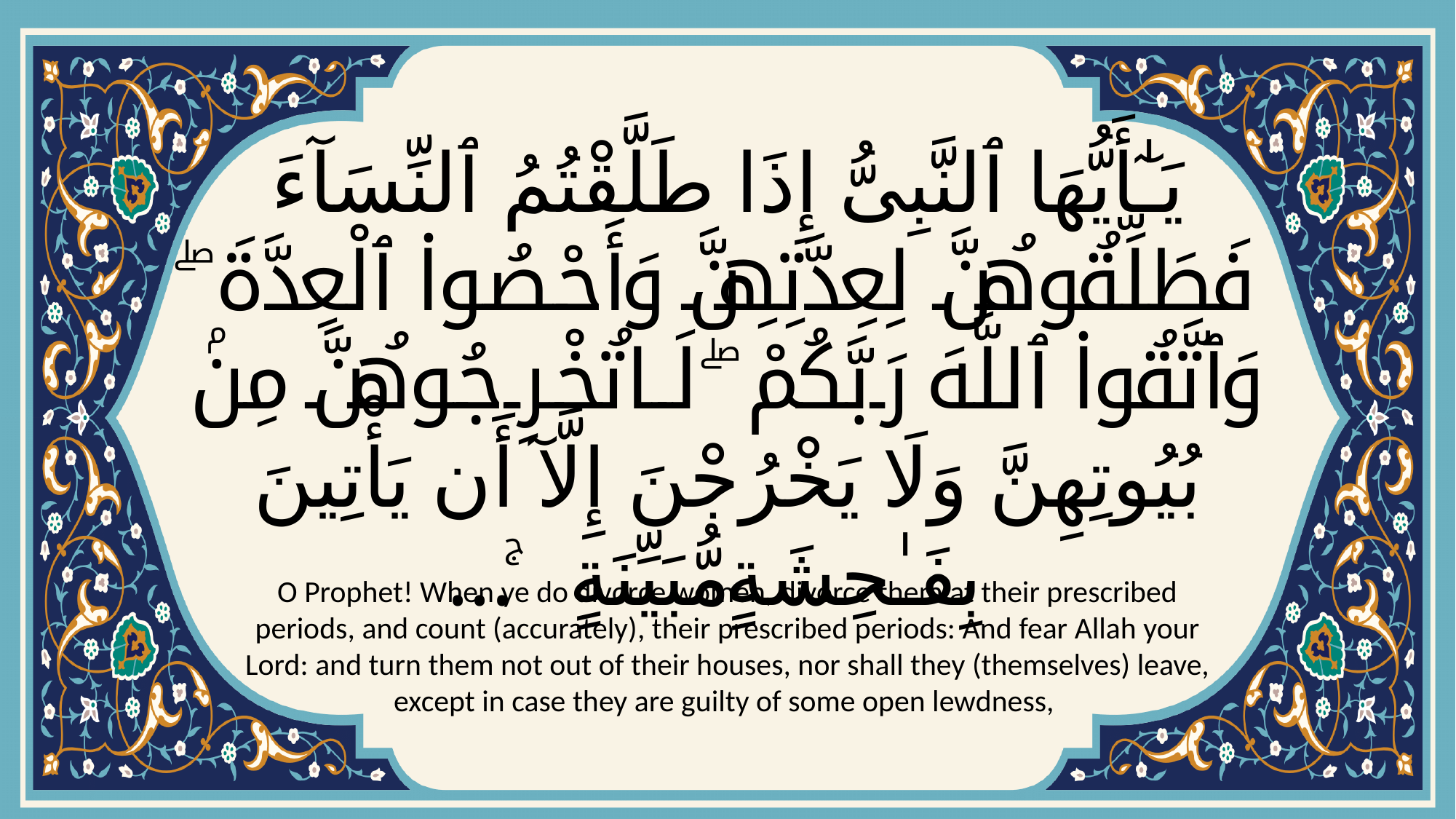

# يَـٰٓأَيُّهَا ٱلنَّبِىُّ إِذَا طَلَّقْتُمُ ٱلنِّسَآءَ فَطَلِّقُوهُنَّ لِعِدَّتِهِنَّ وَأَحْصُوا۟ ٱلْعِدَّةَ ۖ وَٱتَّقُوا۟ ٱللَّهَ رَبَّكُمْ ۖ لَا تُخْرِجُوهُنَّ مِنۢ بُيُوتِهِنَّ وَلَا يَخْرُجْنَ إِلَّآ أَن يَأْتِينَ بِفَـٰحِشَةٍ مُّبَيِّنَةٍ ۚ...
O Prophet! When ye do divorce women, divorce them at their prescribed periods, and count (accurately), their prescribed periods: And fear Allah your Lord: and turn them not out of their houses, nor shall they (themselves) leave, except in case they are guilty of some open lewdness,